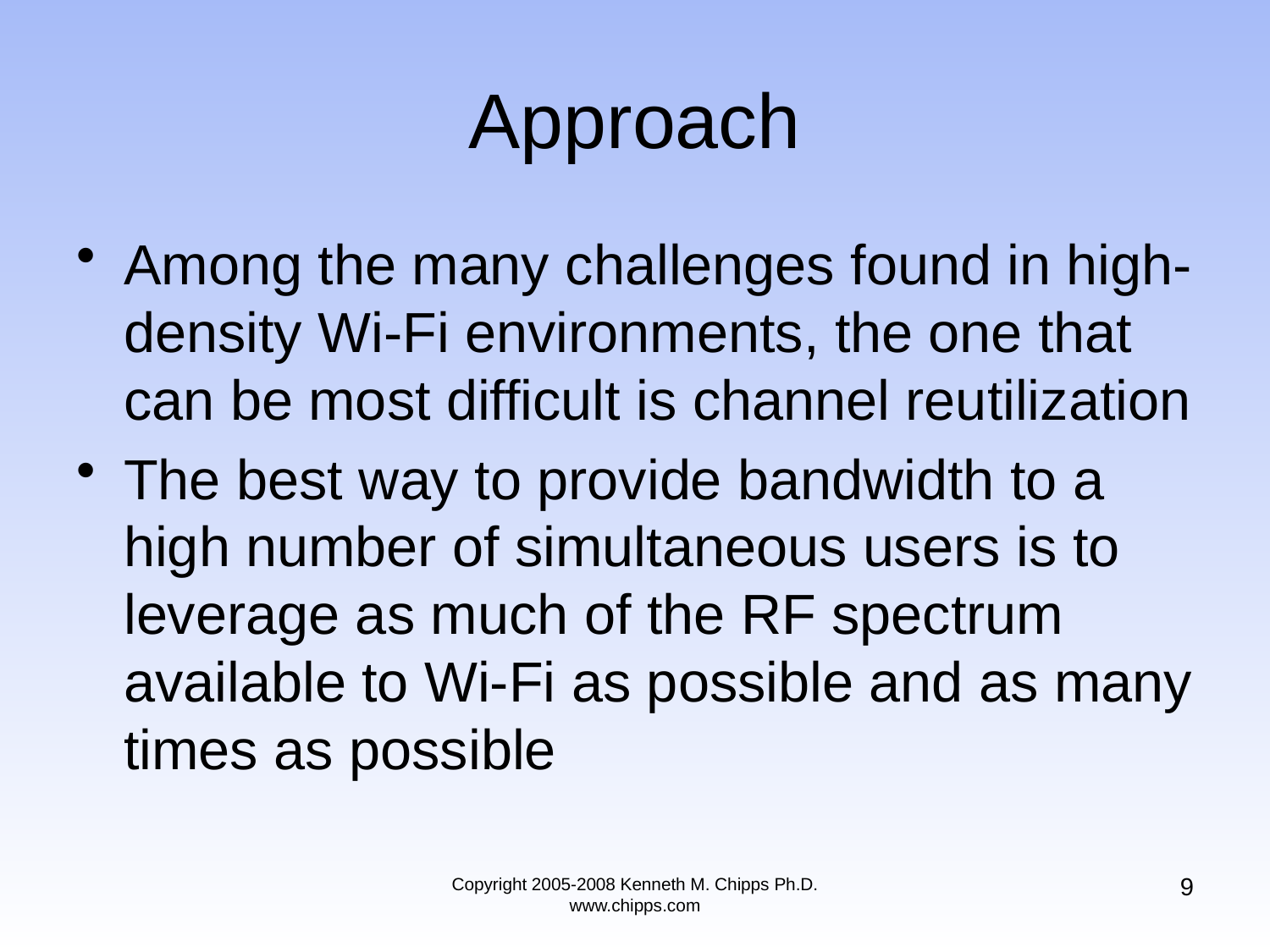

# Approach
Among the many challenges found in high-density Wi-Fi environments, the one that can be most difficult is channel reutilization
The best way to provide bandwidth to a high number of simultaneous users is to leverage as much of the RF spectrum available to Wi-Fi as possible and as many times as possible
9
Copyright 2005-2008 Kenneth M. Chipps Ph.D. www.chipps.com